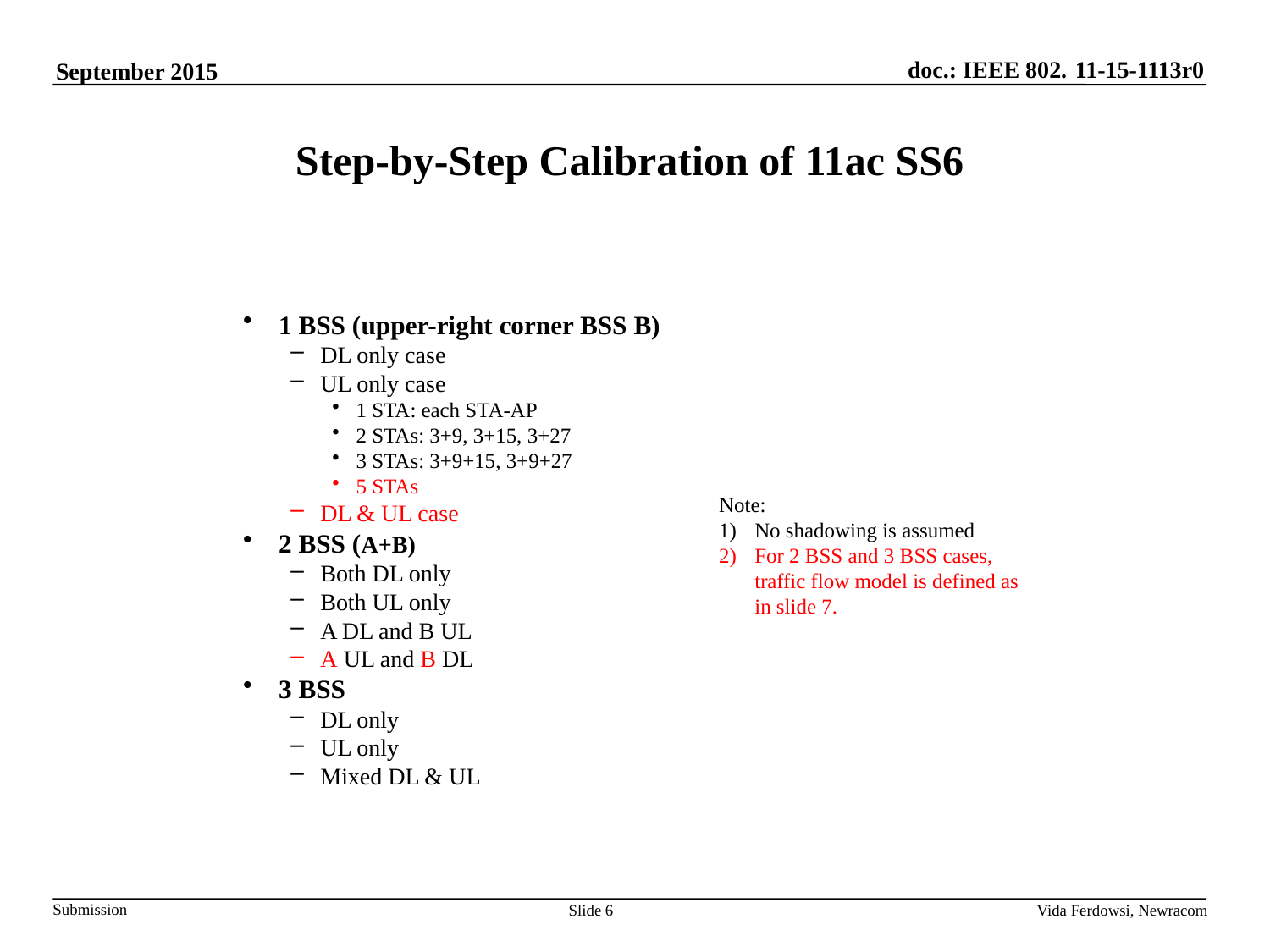

# Step-by-Step Calibration of 11ac SS6

1 BSS (upper-right corner BSS B)
DL only case
UL only case
1 STA: each STA-AP
2 STAs: 3+9, 3+15, 3+27
3 STAs: 3+9+15, 3+9+27
5 STAs
DL & UL case
2 BSS (A+B)
Both DL only
Both UL only
A DL and B UL
A UL and B DL
3 BSS
DL only
UL only
Mixed DL & UL

Note:
No shadowing is assumed
For 2 BSS and 3 BSS cases, traffic flow model is defined as in slide 7.